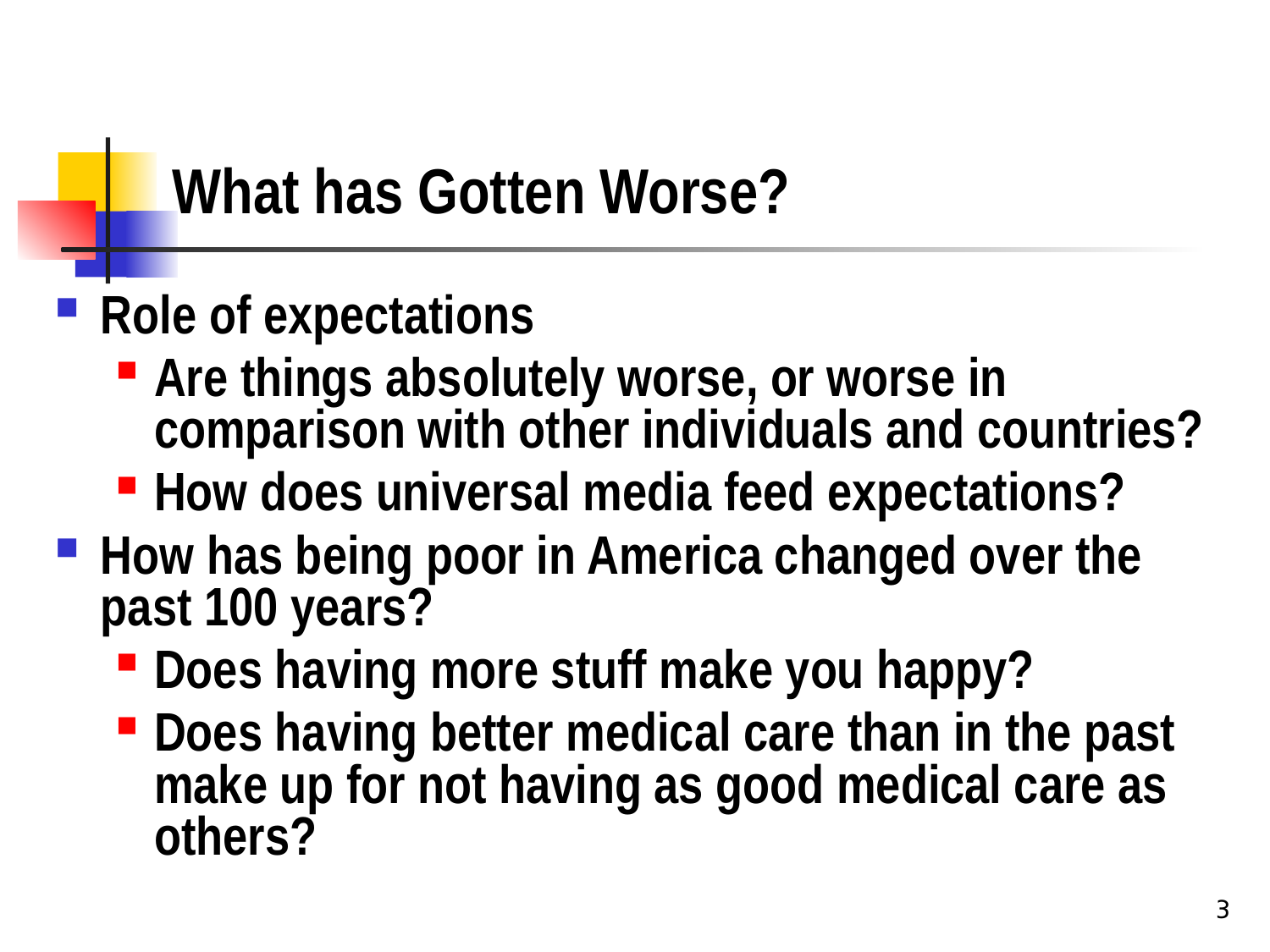

# What has Gotten Worse?
Role of expectations
Are things absolutely worse, or worse in comparison with other individuals and countries?
How does universal media feed expectations?
How has being poor in America changed over the past 100 years?
Does having more stuff make you happy?
Does having better medical care than in the past make up for not having as good medical care as others?
3